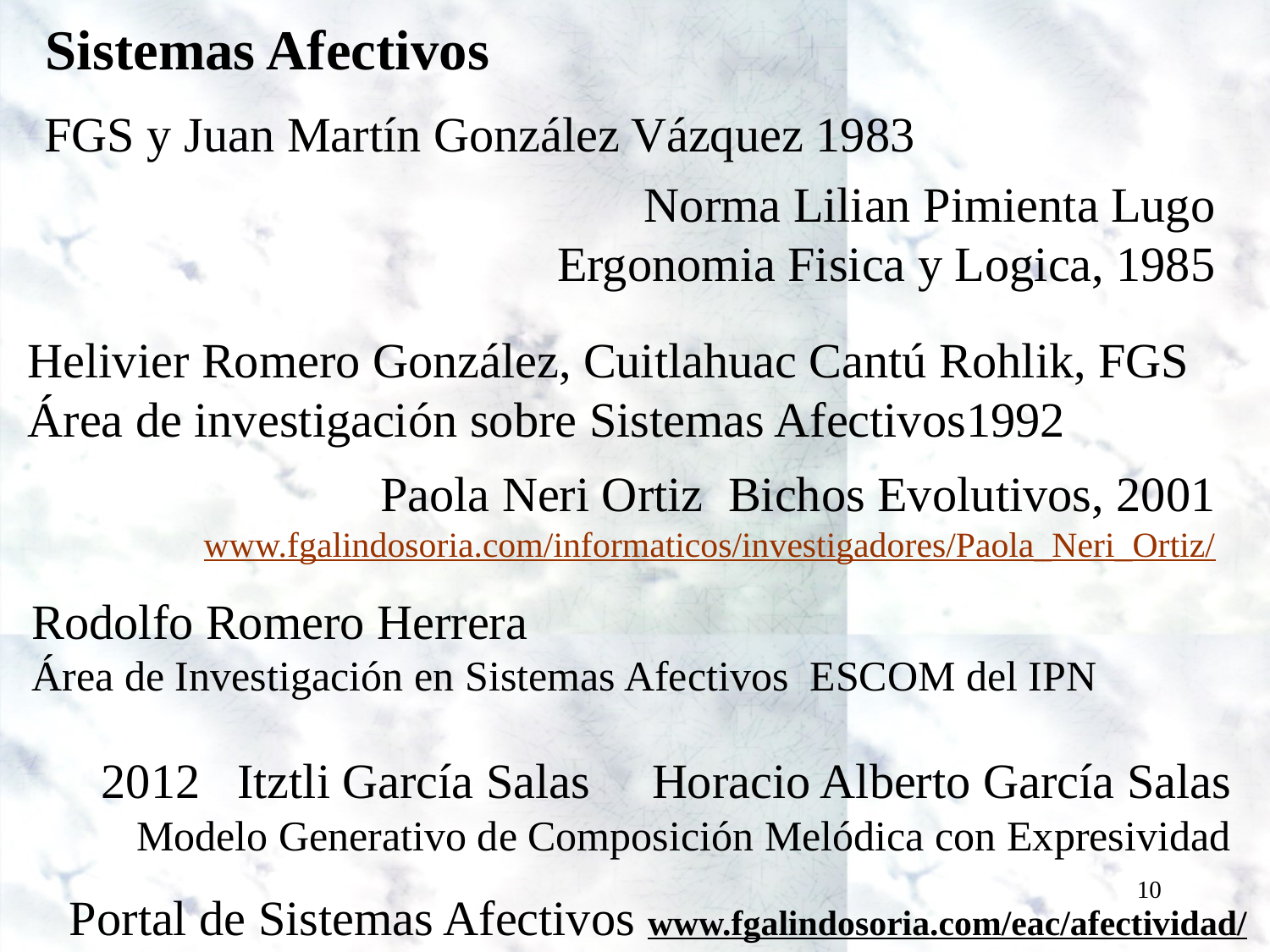

Sistemas Afectivos
FGS y Juan Martín González Vázquez 1983
Norma Lilian Pimienta Lugo
Ergonomia Fisica y Logica, 1985
Helivier Romero González, Cuitlahuac Cantú Rohlik, FGS
Área de investigación sobre Sistemas Afectivos1992
Paola Neri Ortiz  Bichos Evolutivos, 2001
www.fgalindosoria.com/informaticos/investigadores/Paola_Neri_Ortiz/
Rodolfo Romero Herrera
Área de Investigación en Sistemas Afectivos  ESCOM del IPN
2012   Itztli García Salas     Horacio Alberto García Salas
Modelo Generativo de Composición Melódica con Expresividad
10
Portal de Sistemas Afectivos www.fgalindosoria.com/eac/afectividad/